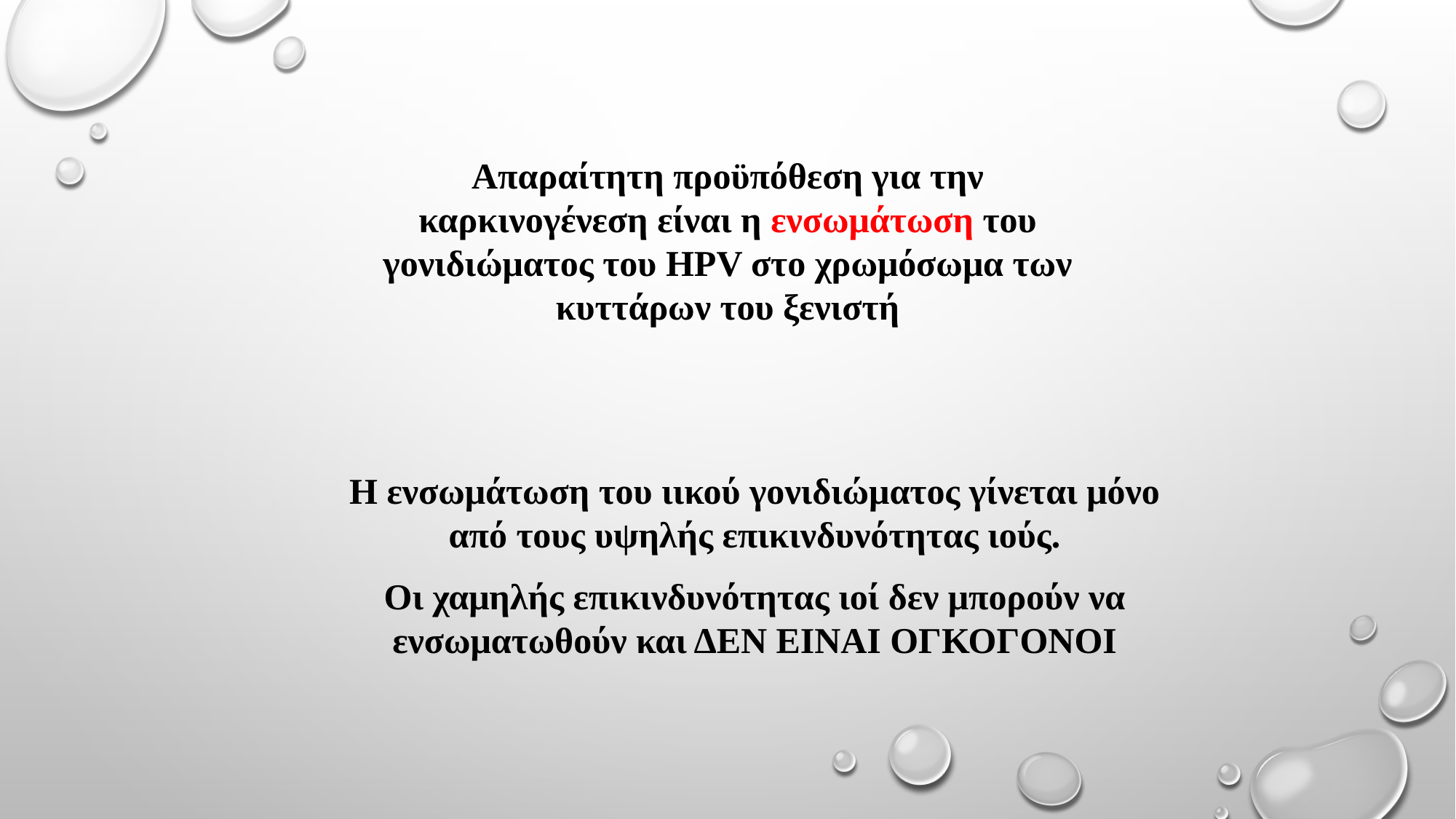

Απαραίτητη προϋπόθεση για την καρκινογένεση είναι η ενσωμάτωση του γονιδιώματος του HPV στο χρωμόσωμα των κυττάρων του ξενιστή
Η ενσωμάτωση του ιικού γονιδιώματος γίνεται μόνο από τους υψηλής επικινδυνότητας ιούς.
Οι χαμηλής επικινδυνότητας ιοί δεν μπορούν να ενσωματωθούν και ΔΕΝ ΕΙΝΑΙ ΟΓΚΟΓΟΝΟΙ